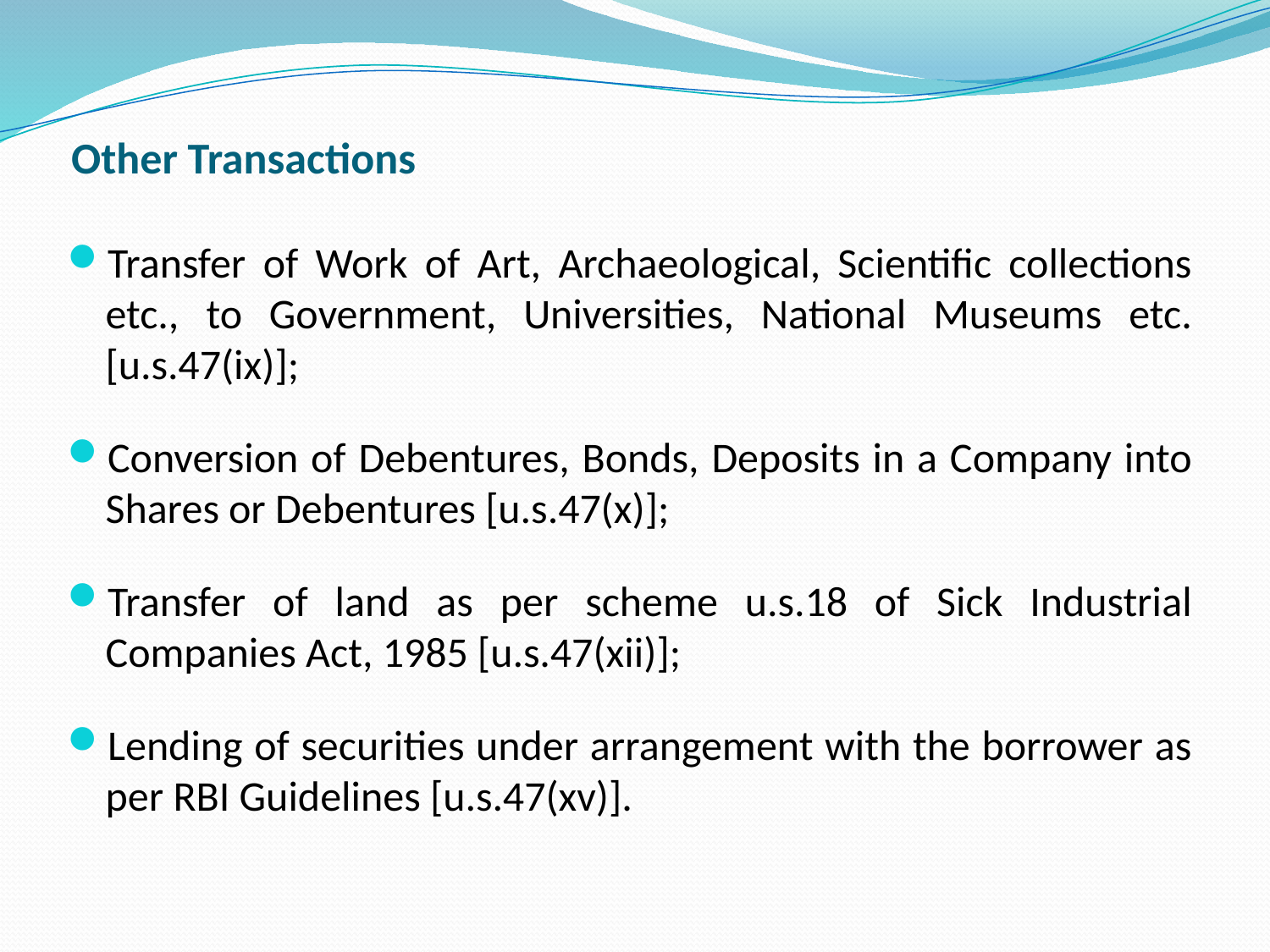

Other Transactions
Transfer of Work of Art, Archaeological, Scientific collections etc., to Government, Universities, National Museums etc. [u.s.47(ix)];
Conversion of Debentures, Bonds, Deposits in a Company into Shares or Debentures [u.s.47(x)];
Transfer of land as per scheme u.s.18 of Sick Industrial Companies Act, 1985 [u.s.47(xii)];
Lending of securities under arrangement with the borrower as per RBI Guidelines [u.s.47(xv)].